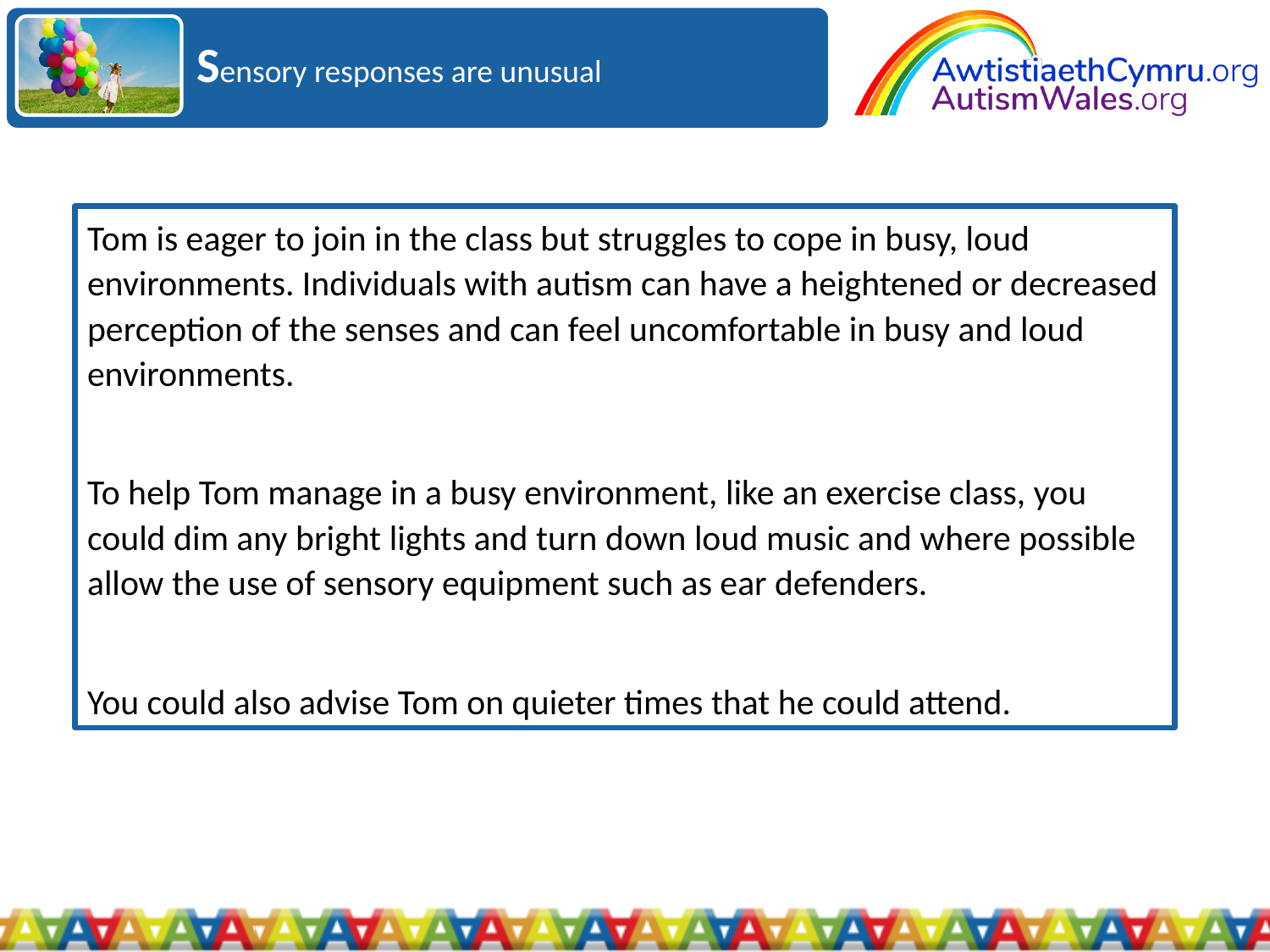

Sensory responses are unusual

Tom is eager to join in the class but struggles to cope in busy, loud environments. Individuals with autism can have a heightened or decreased perception of the senses and can feel uncomfortable in busy and loud environments.

To help Tom manage in a busy environment, like an exercise class, you could dim any bright lights and turn down loud music and where possible allow the use of sensory equipment such as ear defenders.

You could also advise Tom on quieter times that he could attend.